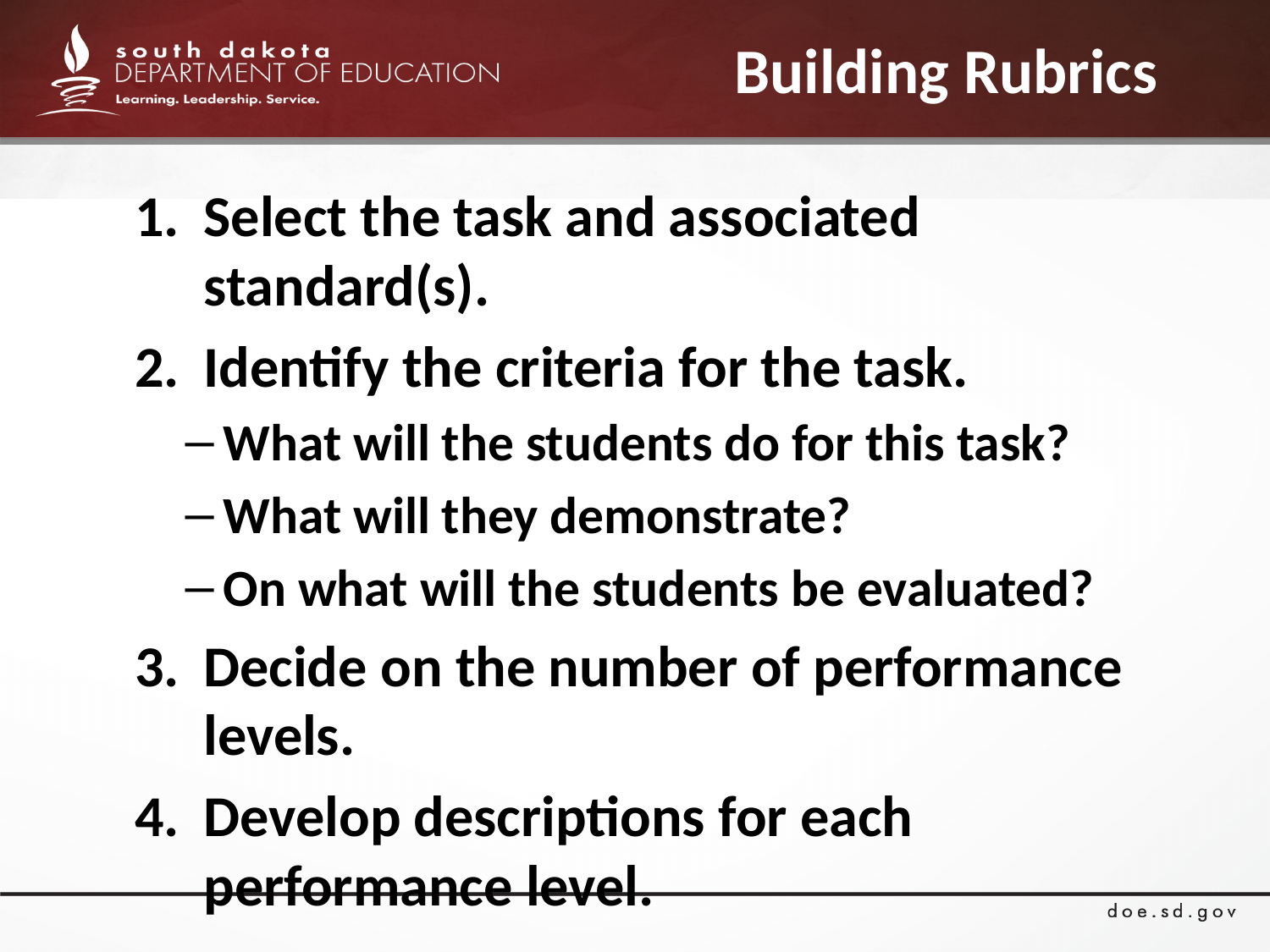

# Building Rubrics
Select the task and associated standard(s).
Identify the criteria for the task.
What will the students do for this task?
What will they demonstrate?
On what will the students be evaluated?
Decide on the number of performance levels.
Develop descriptions for each performance level.